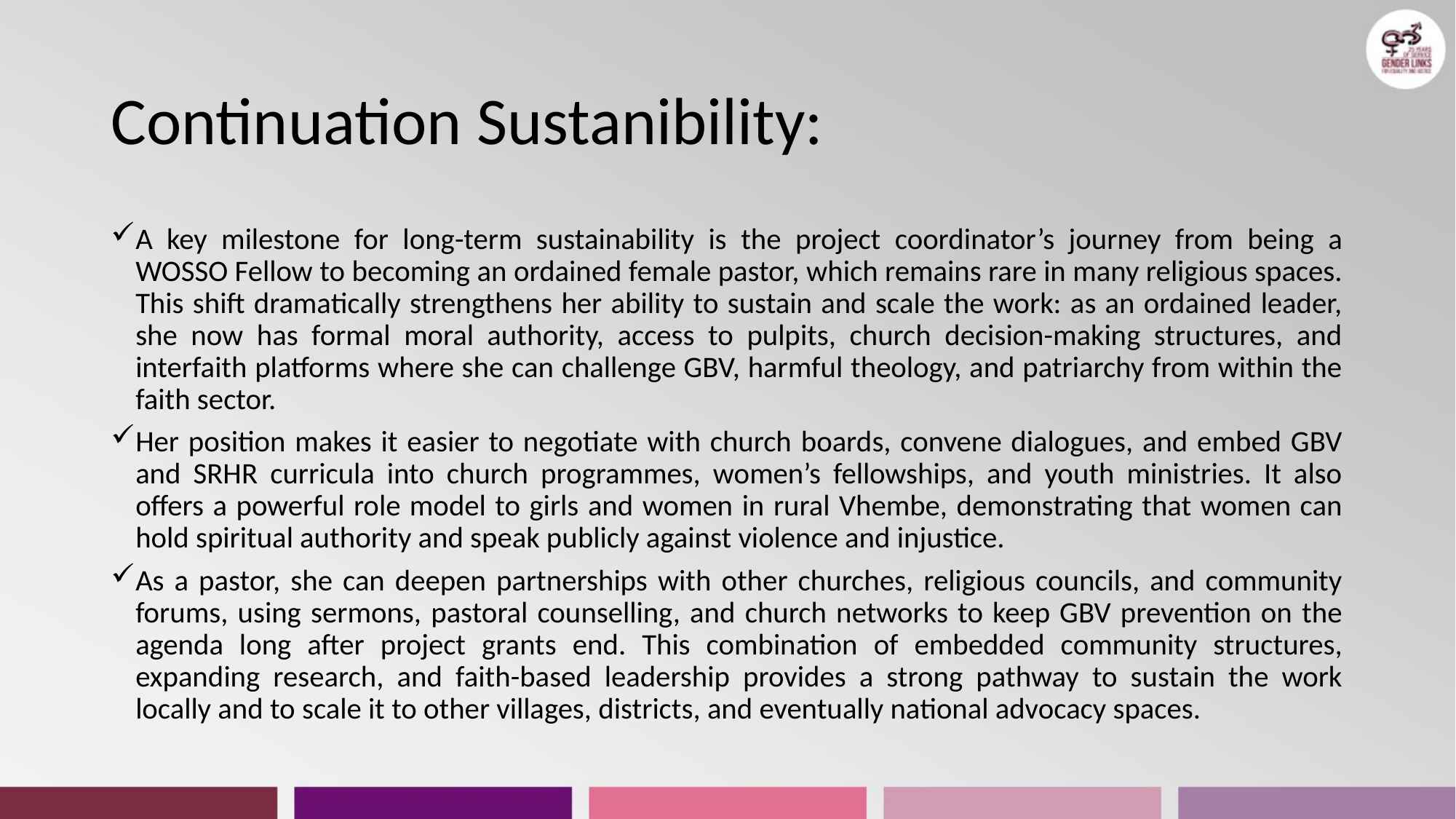

# Continuation Sustanibility:
A key milestone for long-term sustainability is the project coordinator’s journey from being a WOSSO Fellow to becoming an ordained female pastor, which remains rare in many religious spaces. This shift dramatically strengthens her ability to sustain and scale the work: as an ordained leader, she now has formal moral authority, access to pulpits, church decision-making structures, and interfaith platforms where she can challenge GBV, harmful theology, and patriarchy from within the faith sector.
Her position makes it easier to negotiate with church boards, convene dialogues, and embed GBV and SRHR curricula into church programmes, women’s fellowships, and youth ministries. It also offers a powerful role model to girls and women in rural Vhembe, demonstrating that women can hold spiritual authority and speak publicly against violence and injustice.
As a pastor, she can deepen partnerships with other churches, religious councils, and community forums, using sermons, pastoral counselling, and church networks to keep GBV prevention on the agenda long after project grants end. This combination of embedded community structures, expanding research, and faith-based leadership provides a strong pathway to sustain the work locally and to scale it to other villages, districts, and eventually national advocacy spaces.